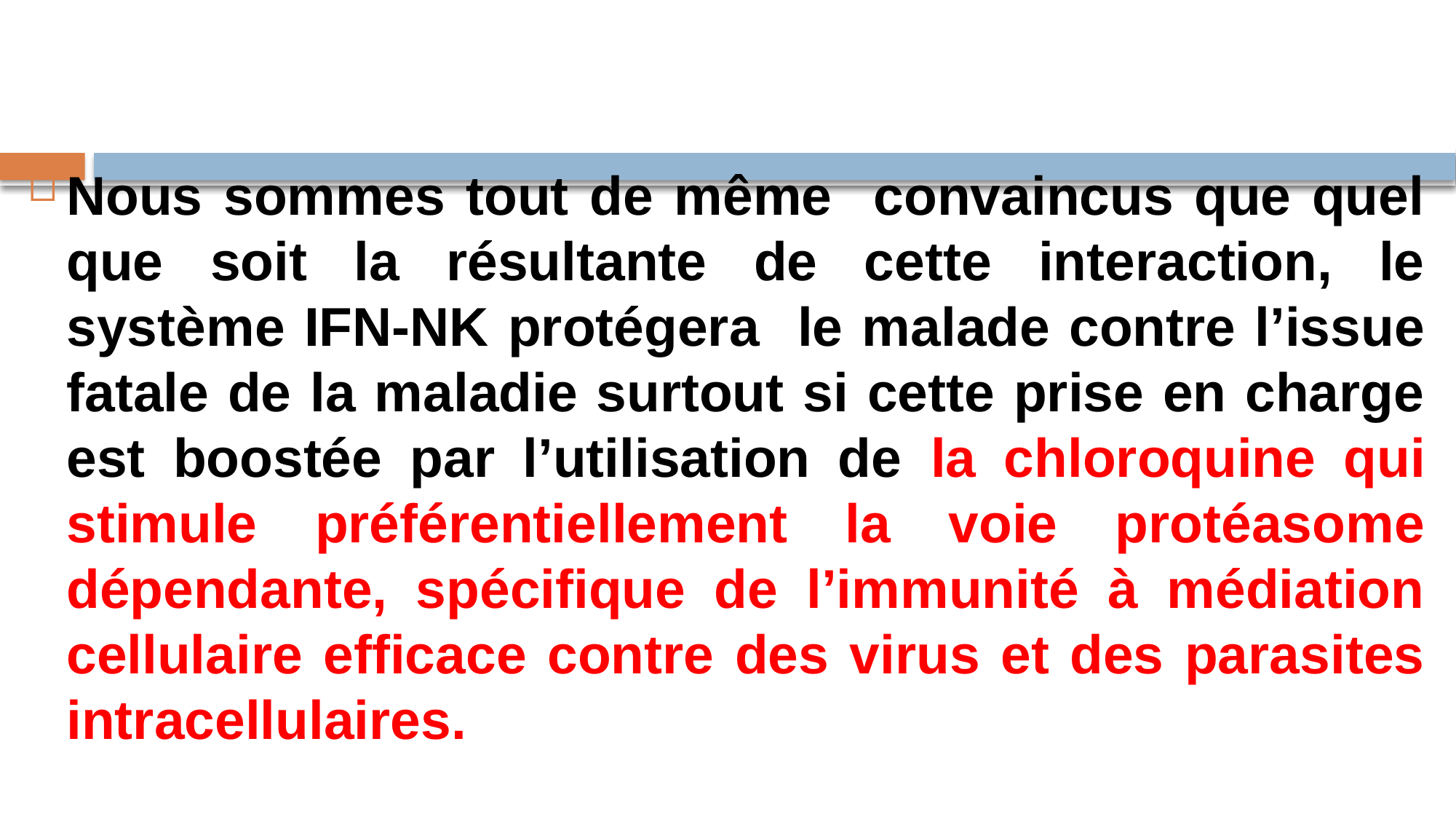

#
Nous sommes tout de même  convaincus que quel que soit la résultante de cette interaction, le système IFN-NK protégera  le malade contre l’issue fatale de la maladie surtout si cette prise en charge est boostée par l’utilisation de la chloroquine qui stimule préférentiellement la voie protéasome dépendante, spécifique de l’immunité à médiation cellulaire efficace contre des virus et des parasites intracellulaires.